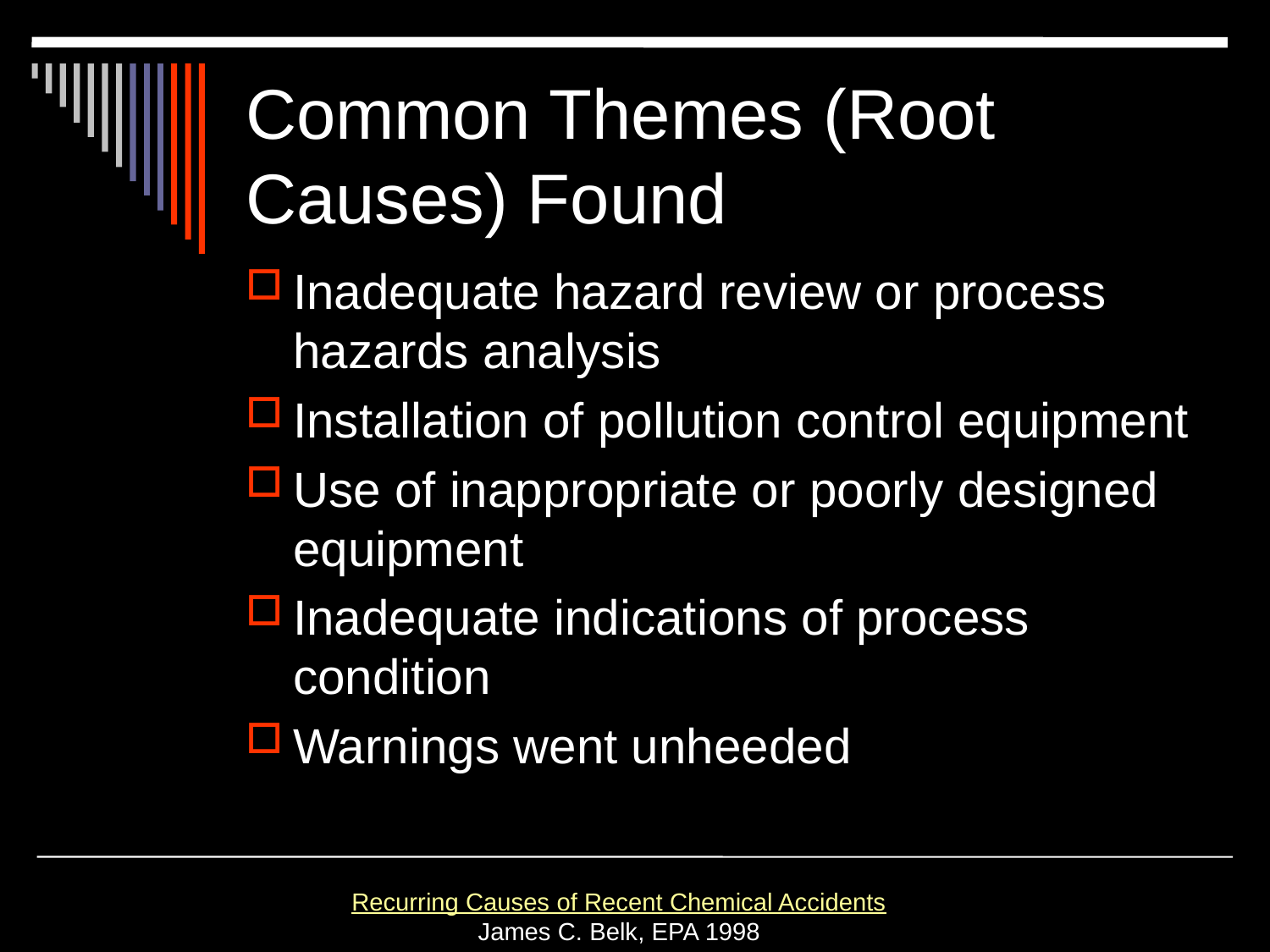

# Common Themes (Root Causes) Found
Inadequate hazard review or process hazards analysis
Installation of pollution control equipment
Use of inappropriate or poorly designed equipment
Inadequate indications of process condition
Warnings went unheeded
Recurring Causes of Recent Chemical Accidents
James C. Belk, EPA 1998